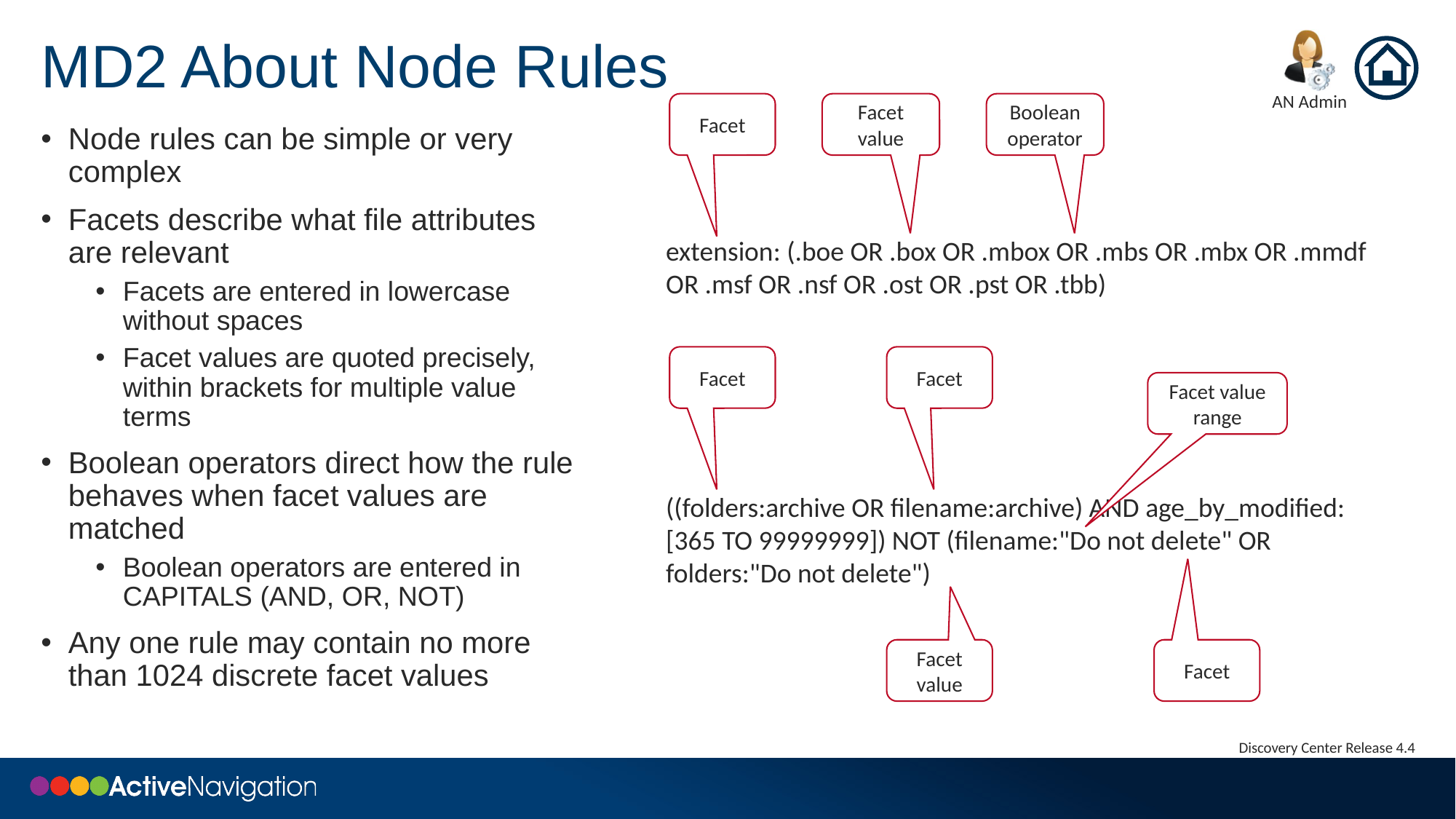

# MD2 About Node Rules
Facet
Facet value
Boolean operator
Node rules can be simple or very complex
Facets describe what file attributes are relevant
Facets are entered in lowercase without spaces
Facet values are quoted precisely, within brackets for multiple value terms
Boolean operators direct how the rule behaves when facet values are matched
Boolean operators are entered in CAPITALS (AND, OR, NOT)
Any one rule may contain no more than 1024 discrete facet values
extension: (.boe OR .box OR .mbox OR .mbs OR .mbx OR .mmdf OR .msf OR .nsf OR .ost OR .pst OR .tbb)
Facet
Facet
Facet value range
((folders:archive OR filename:archive) AND age_by_modified:[365 TO 99999999]) NOT (filename:"Do not delete" OR  folders:"Do not delete")
Facet value
Facet